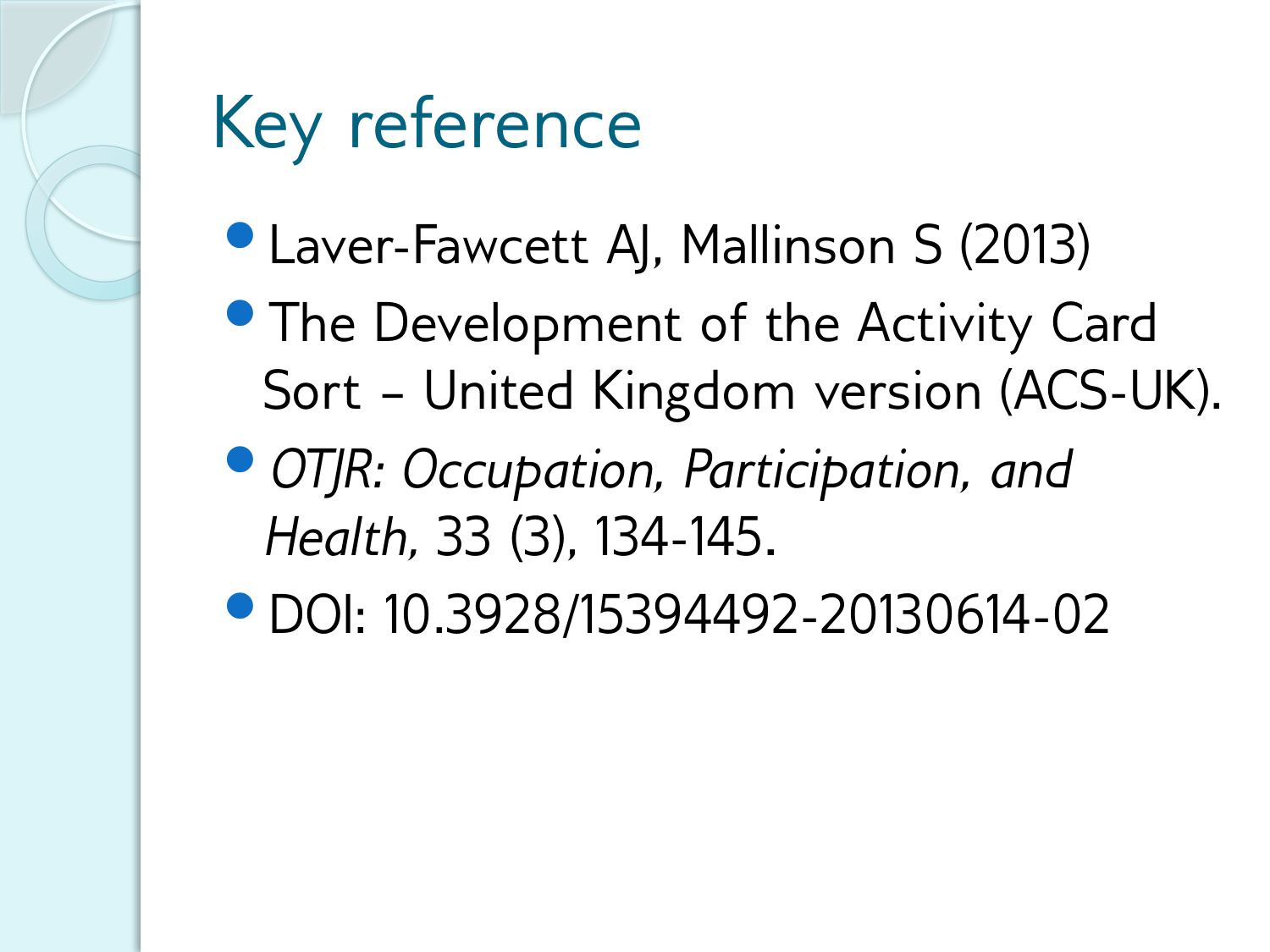

# Key reference
Laver-Fawcett AJ, Mallinson S (2013)
The Development of the Activity Card Sort – United Kingdom version (ACS-UK).
OTJR: Occupation, Participation, and Health, 33 (3), 134-145.
DOI: 10.3928/15394492-20130614-02